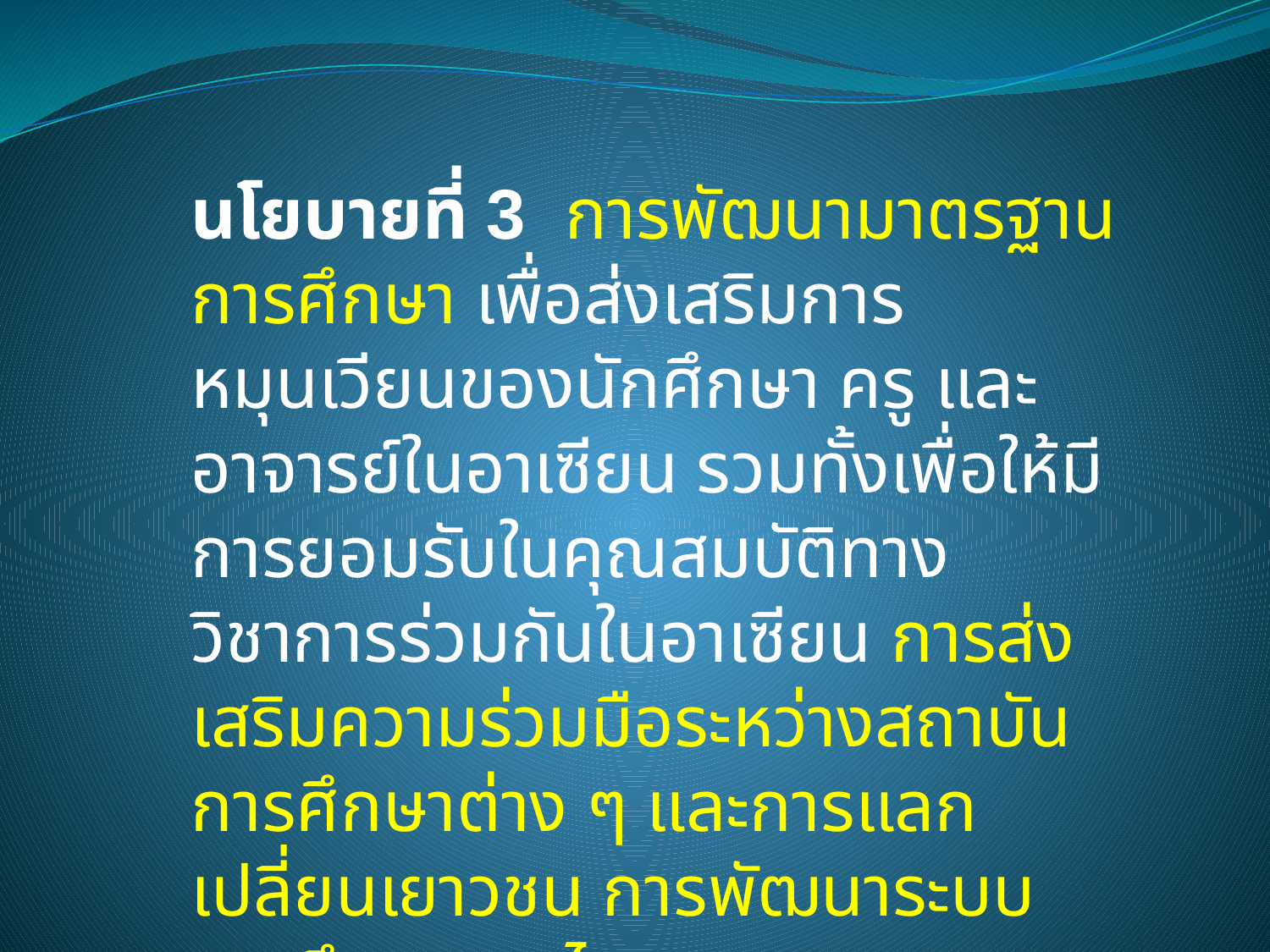

นโยบายที่ 3  การพัฒนามาตรฐานการศึกษา เพื่อส่งเสริมการหมุนเวียนของนักศึกษา ครู และอาจารย์ในอาเซียน รวมทั้งเพื่อให้มีการยอมรับในคุณสมบัติทางวิชาการร่วมกันในอาเซียน การส่งเสริมความร่วมมือระหว่างสถาบันการศึกษาต่าง ๆ และการแลกเปลี่ยนเยาวชน การพัฒนาระบบการศึกษาทางไกล